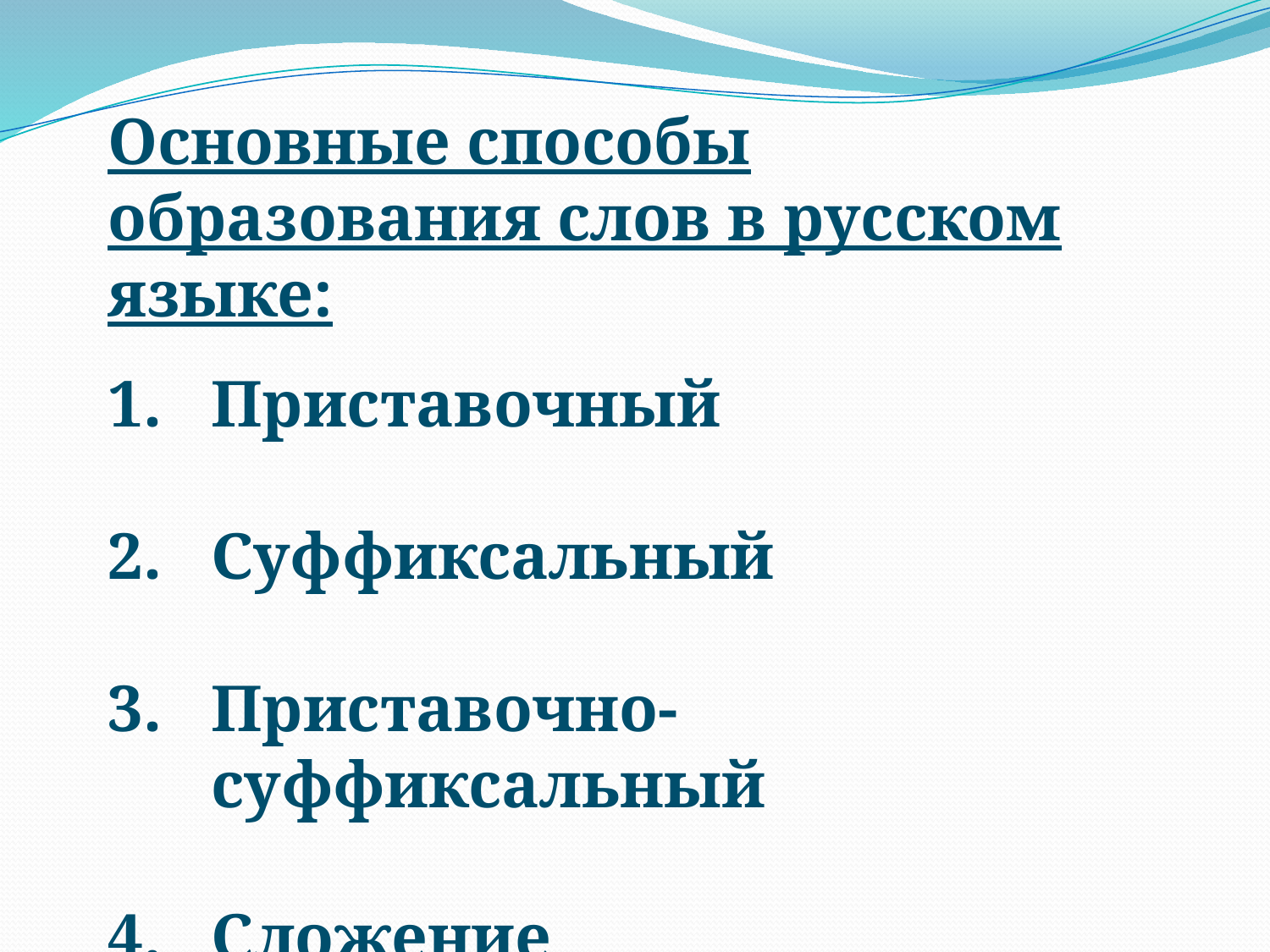

Основные способы образования слов в русском языке:

Приставочный

Суффиксальный

Приставочно-суффиксальный

Сложение